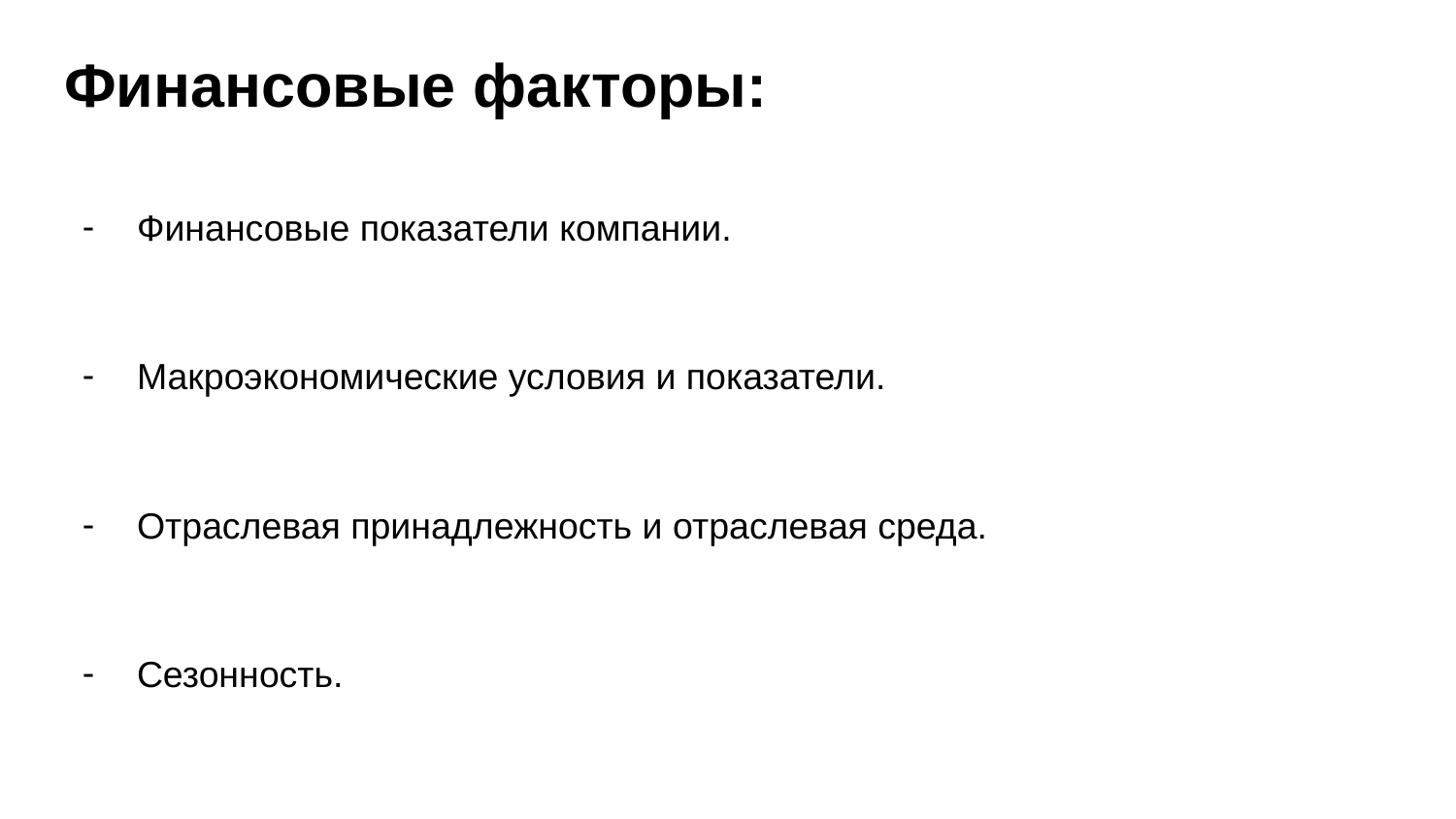

# Финансовые факторы:
Финансовые показатели компании.

Макроэкономические условия и показатели.

Отраслевая принадлежность и отраслевая среда.

Сезонность.